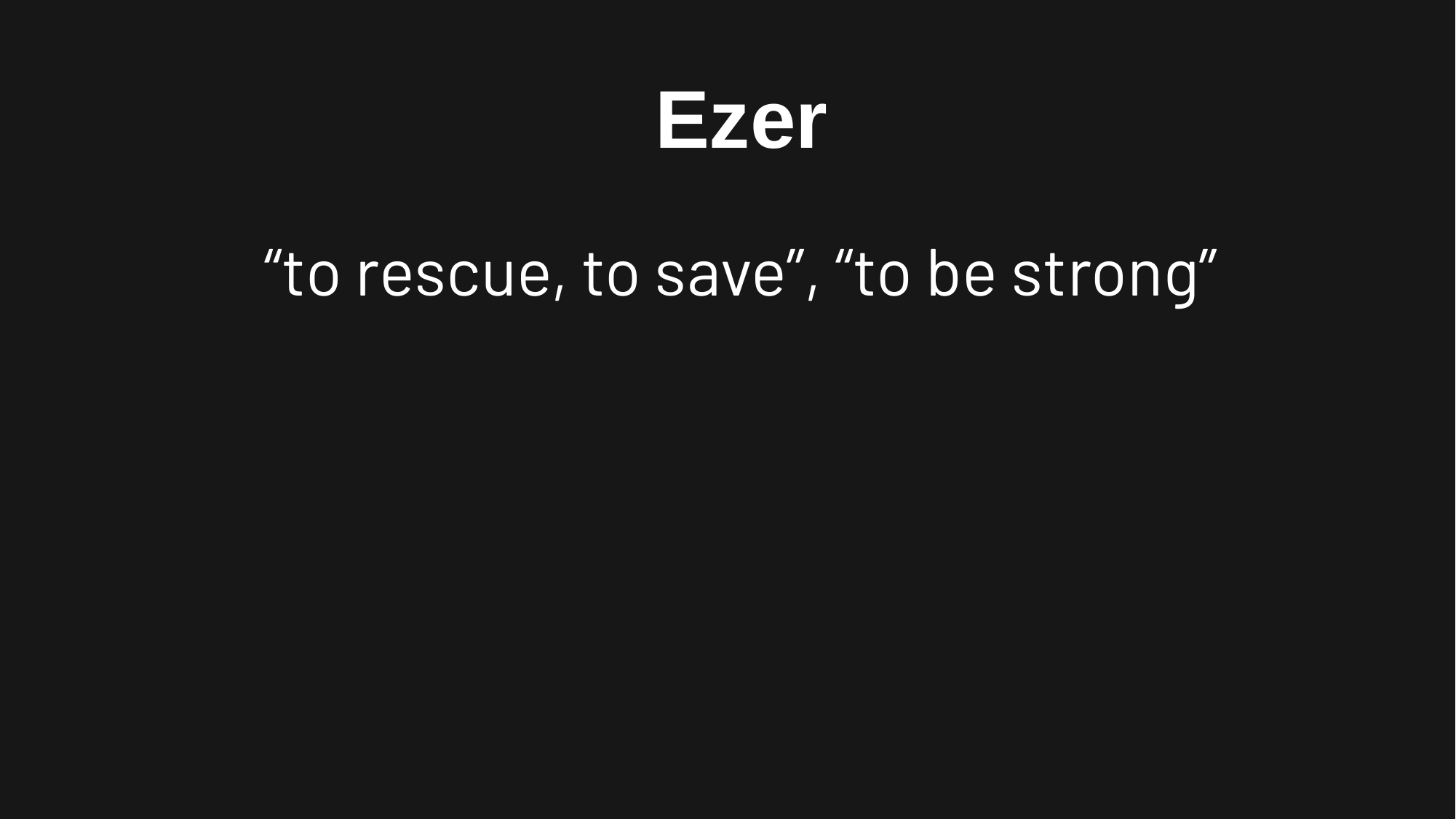

# Ezer “to rescue, to save”, “to be strong”